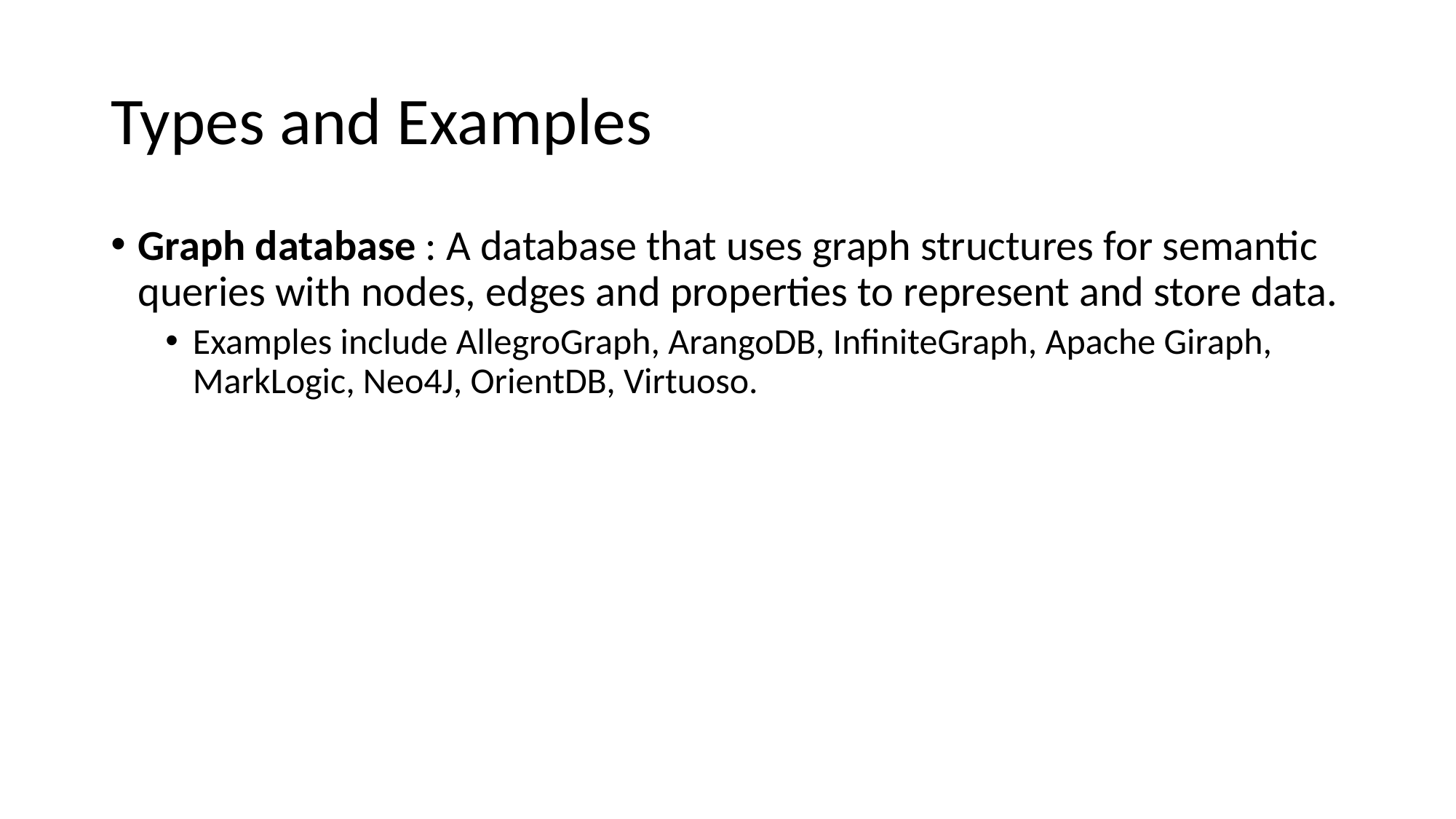

# Types and Examples
Graph database : A database that uses graph structures for semantic queries with nodes, edges and properties to represent and store data.
Examples include AllegroGraph, ArangoDB, InfiniteGraph, Apache Giraph, MarkLogic, Neo4J, OrientDB, Virtuoso.